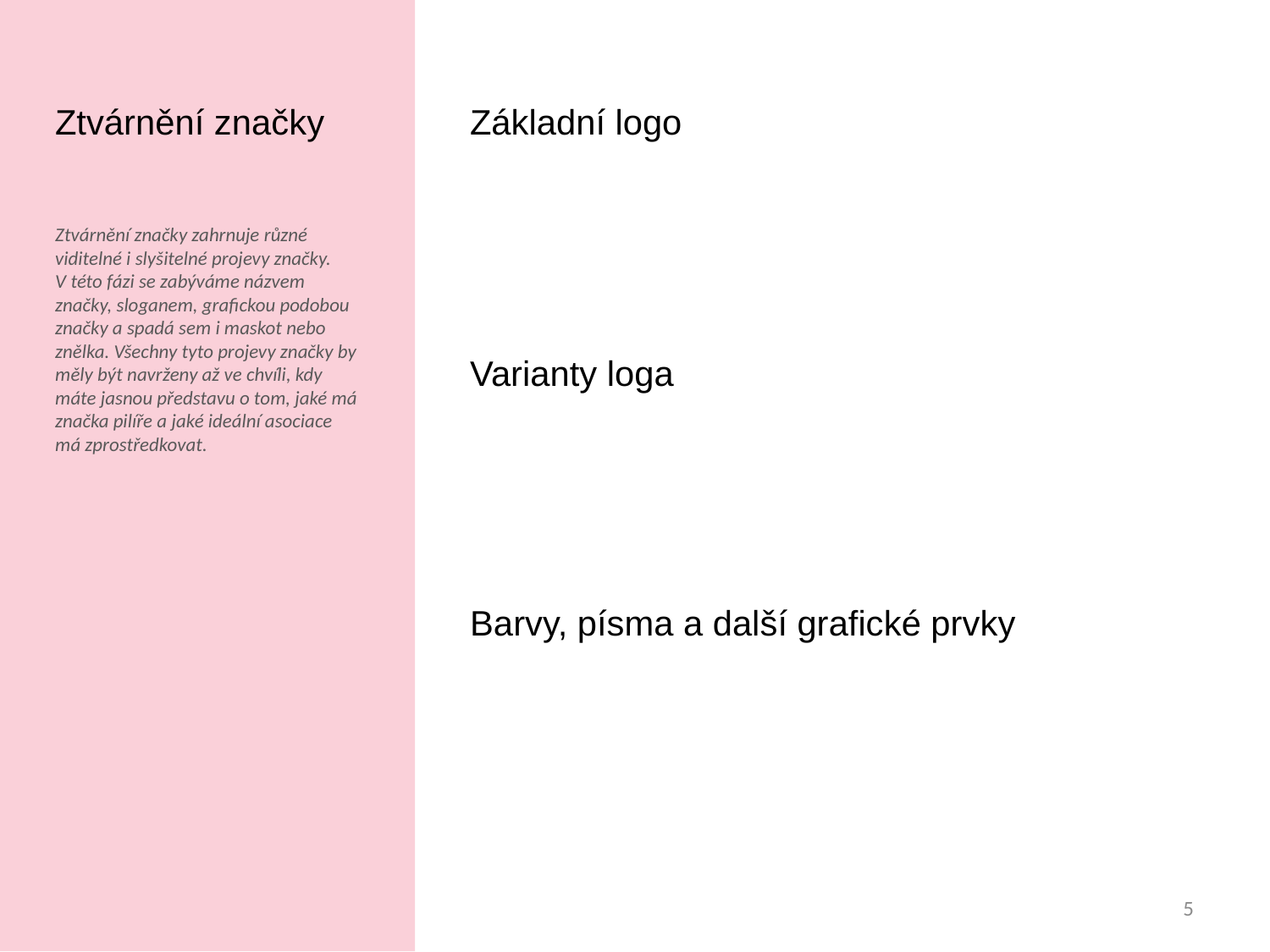

Ztvárnění značky
# Základní logo

Ztvárnění značky zahrnuje různé viditelné i slyšitelné projevy značky. V této fázi se zabýváme názvem značky, sloganem, grafickou podobou značky a spadá sem i maskot nebo znělka. Všechny tyto projevy značky by měly být navrženy až ve chvíli, kdy máte jasnou představu o tom, jaké má značka pilíře a jaké ideální asociace má zprostředkovat.
Varianty loga

Barvy, písma a další grafické prvky

5